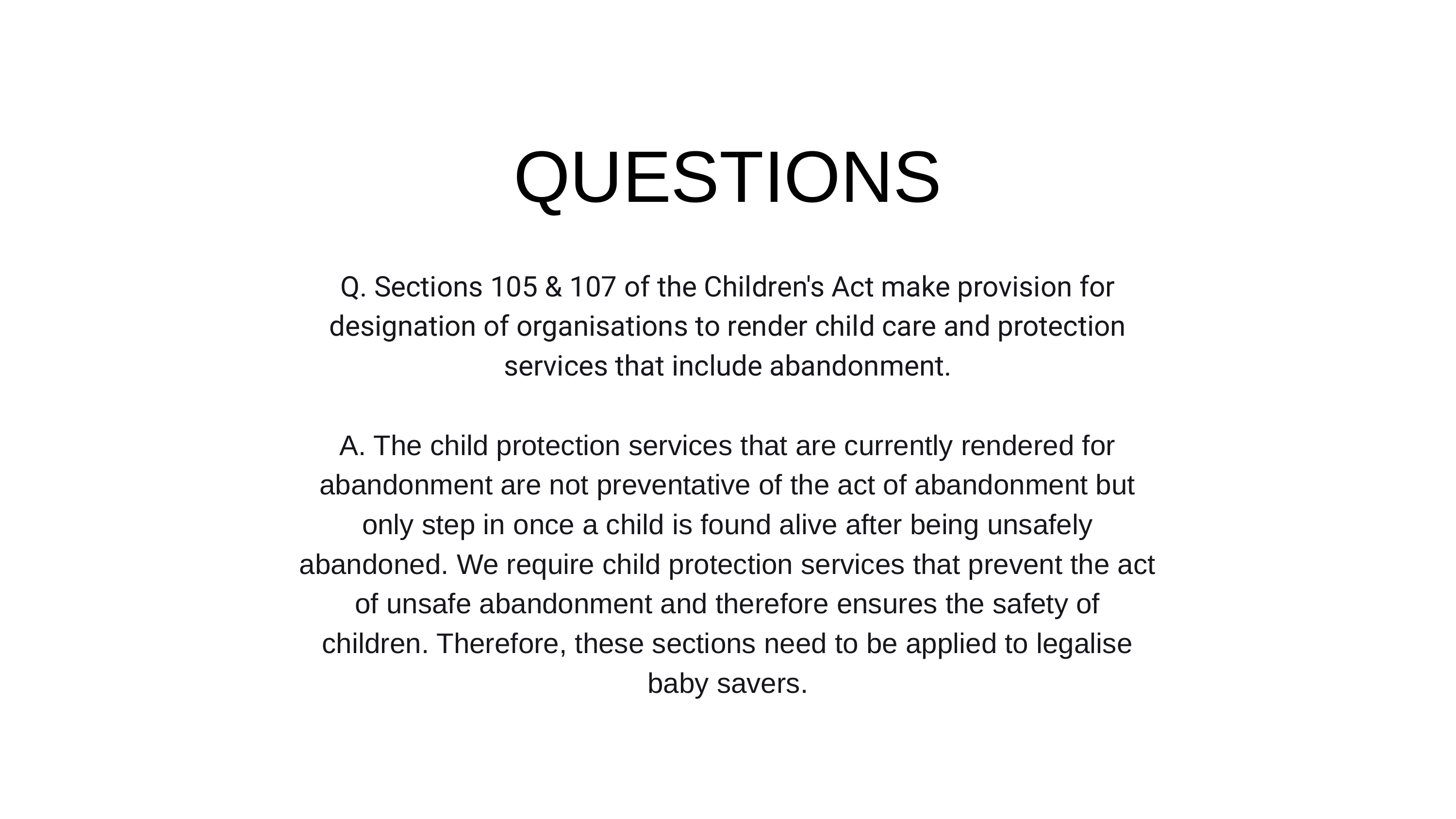

QUESTIONS
Q. Sections 105 & 107 of the Children's Act make provision for designation of organisations to render child care and protection services that include abandonment.

A. The child protection services that are currently rendered for abandonment are not preventative of the act of abandonment but only step in once a child is found alive after being unsafely abandoned. We require child protection services that prevent the act of unsafe abandonment and therefore ensures the safety of children. Therefore, these sections need to be applied to legalise baby savers.